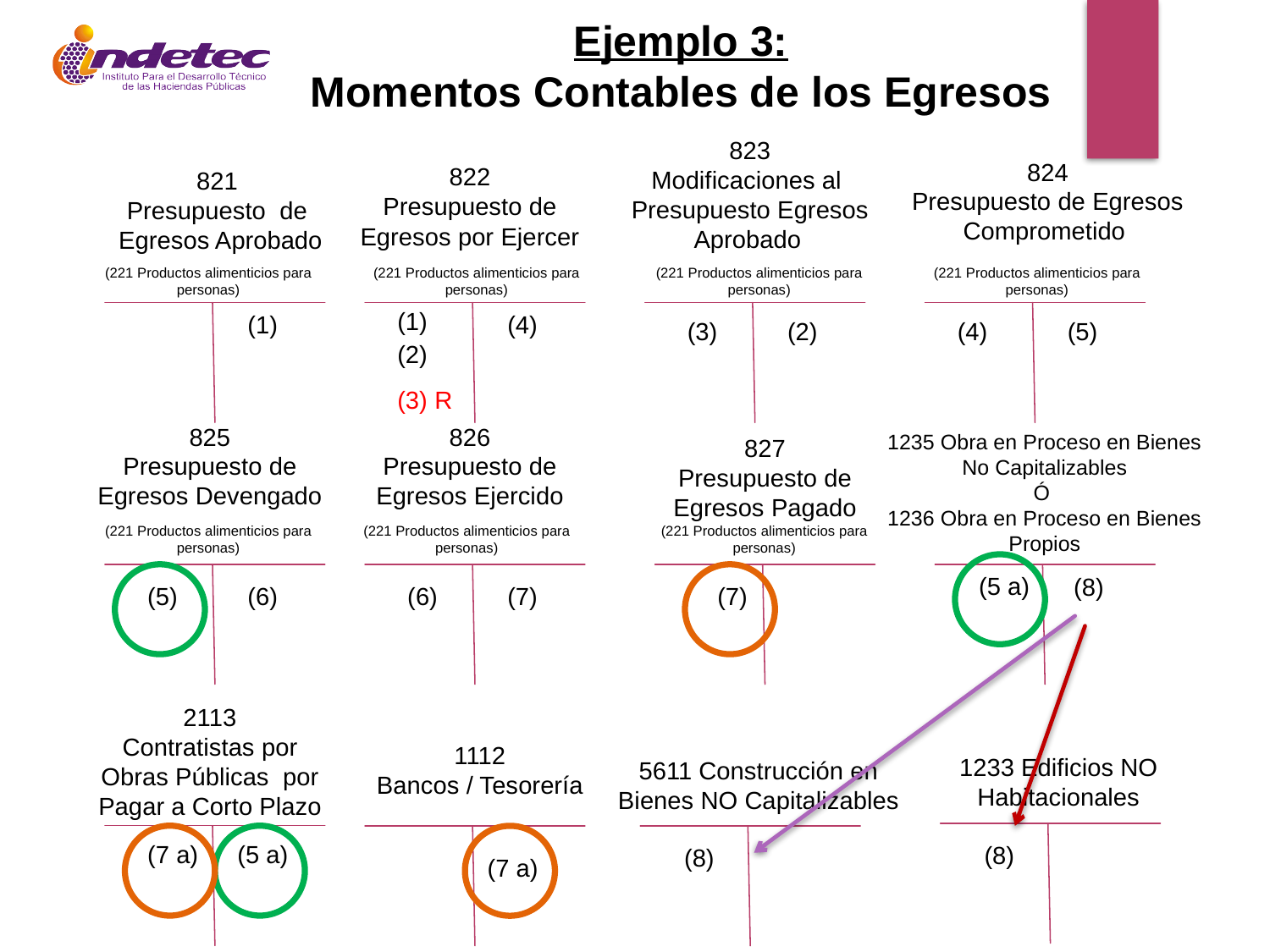

Ejemplo 3:
Momentos Contables de los Egresos
823
Modificaciones al  Presupuesto Egresos Aprobado
824
Presupuesto de Egresos Comprometido
822
Presupuesto de
 Egresos por Ejercer
821
Presupuesto  de
 Egresos Aprobado

(221 Productos alimenticios para personas)
(221 Productos alimenticios para personas)
(221 Productos alimenticios para personas)
(221 Productos alimenticios para personas)
(1)
(1)
(4)
(3)
(2)
(4)
(5)
(2)
(3) R
825
Presupuesto de Egresos Devengado
826
Presupuesto de Egresos Ejercido
1235 Obra en Proceso en Bienes No Capitalizables
Ó
1236 Obra en Proceso en Bienes Propios
827
Presupuesto de Egresos Pagado
(221 Productos alimenticios para personas)
(221 Productos alimenticios para personas)
(221 Productos alimenticios para personas)

(5 a)
(8)
(5)
(6)
(6)
(7)
(7)
2113
Contratistas por Obras Públicas  por Pagar a Corto Plazo
1112
Bancos / Tesorería
1233 Edificios NO Habitacionales
5611 Construcción en Bienes NO Capitalizables

(7 a)
(5 a)
(8)
(8)
(7 a)